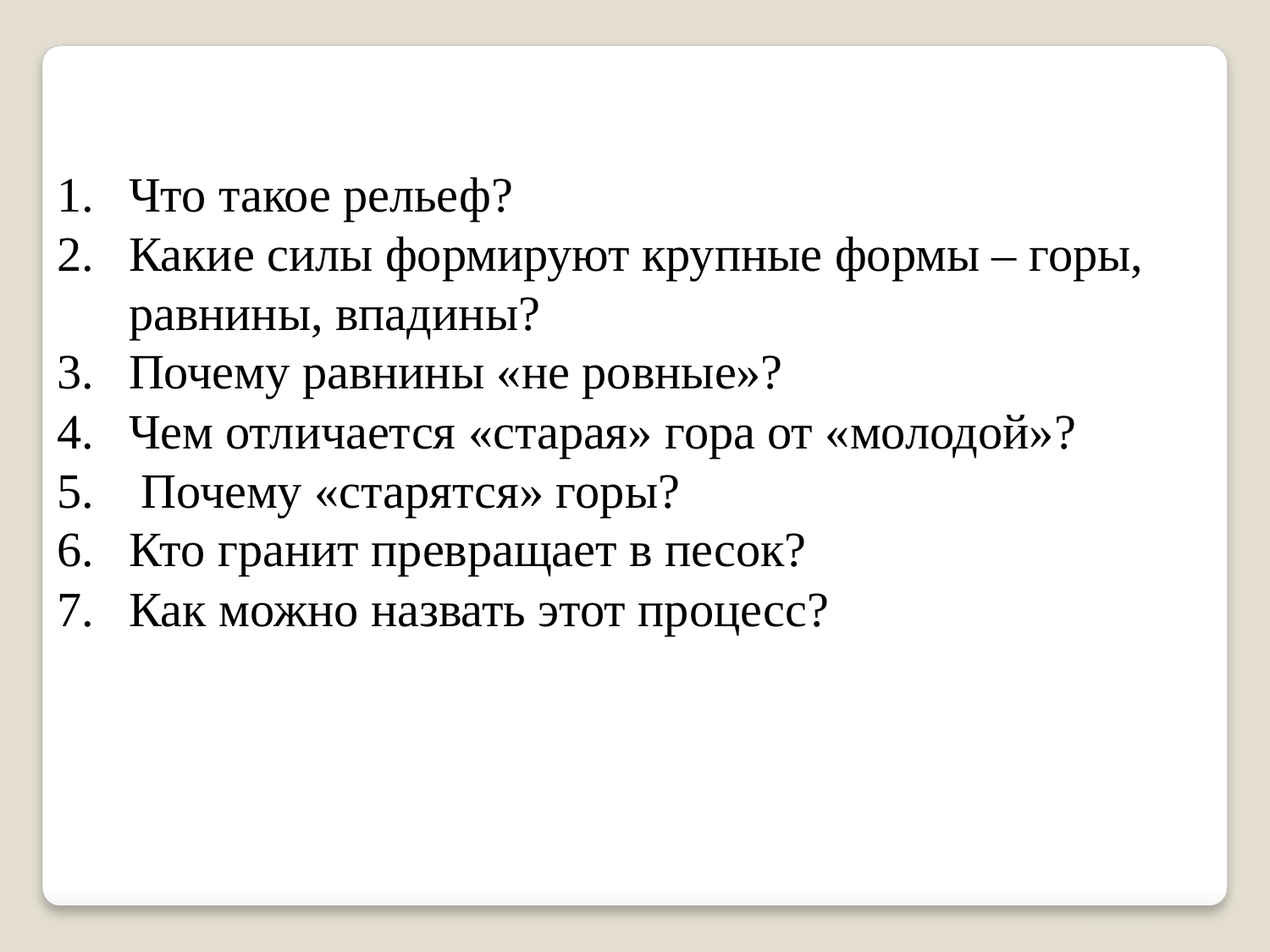

Что такое рельеф?
Какие силы формируют крупные формы – горы, равнины, впадины?
Почему равнины «не ровные»?
Чем отличается «старая» гора от «молодой»?
 Почему «старятся» горы?
Кто гранит превращает в песок?
Как можно назвать этот процесс?